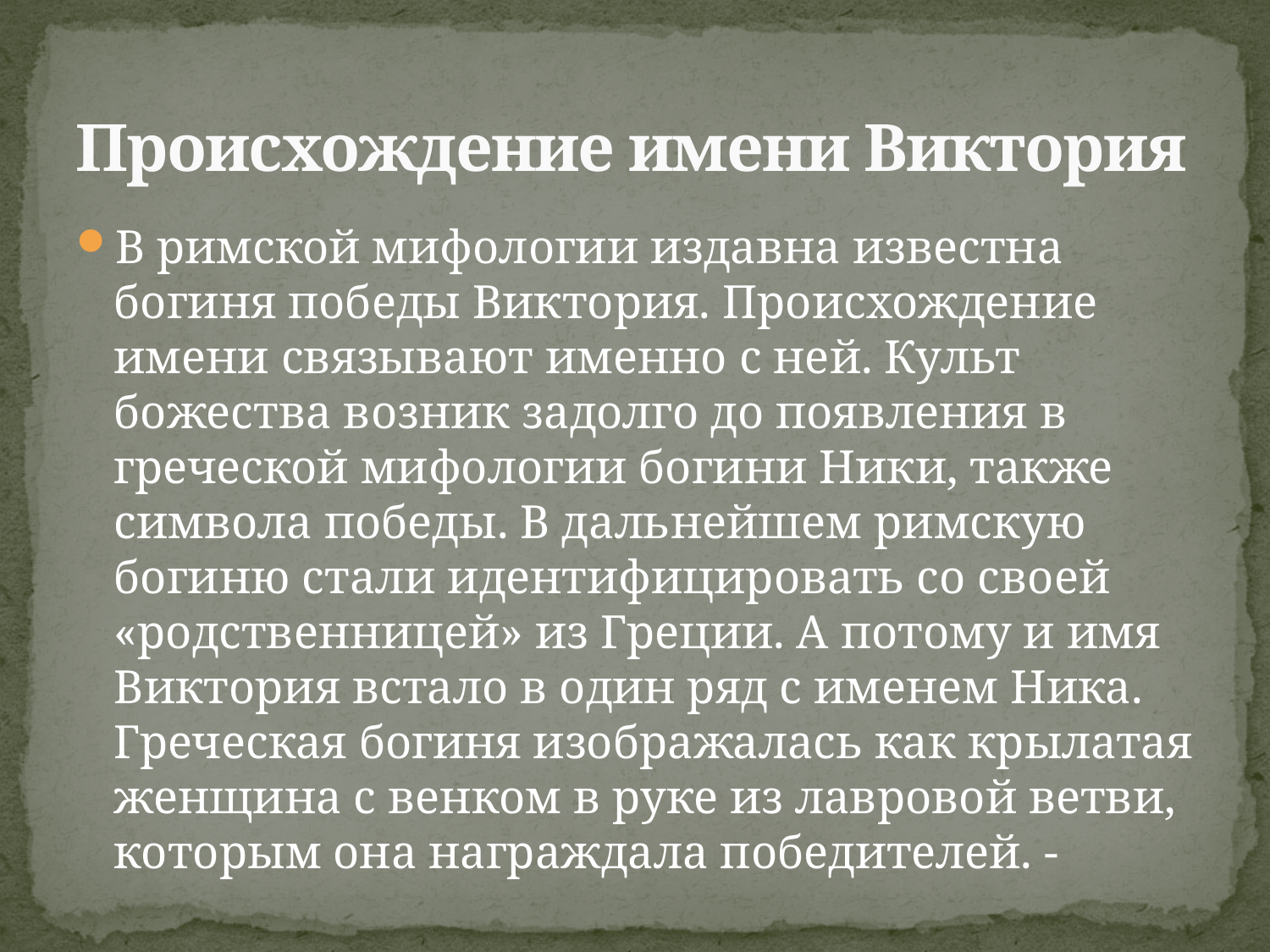

# Происхождение имени Виктория
В римской мифологии издавна известна богиня победы Виктория. Происхождение имени связывают именно с ней. Культ божества возник задолго до появления в греческой мифологии богини Ники, также символа победы. В дальнейшем римскую богиню стали идентифицировать со своей «родственницей» из Греции. А потому и имя Виктория встало в один ряд с именем Ника. Греческая богиня изображалась как крылатая женщина с венком в руке из лавровой ветви, которым она награждала победителей. -